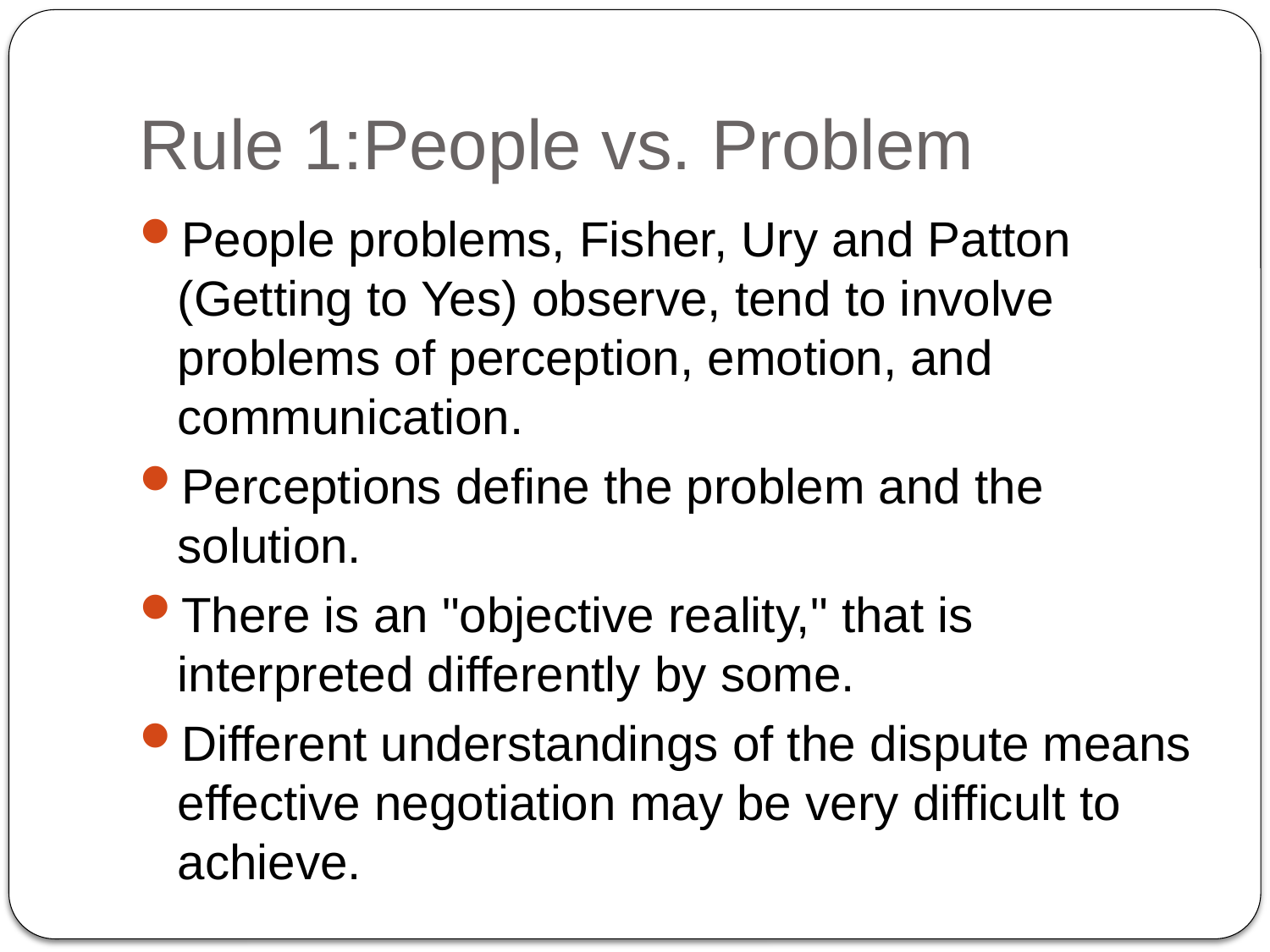

# Rule 1:People vs. Problem
People problems, Fisher, Ury and Patton (Getting to Yes) observe, tend to involve problems of perception, emotion, and communication.
Perceptions define the problem and the solution.
There is an "objective reality," that is interpreted differently by some.
Different understandings of the dispute means effective negotiation may be very difficult to achieve.